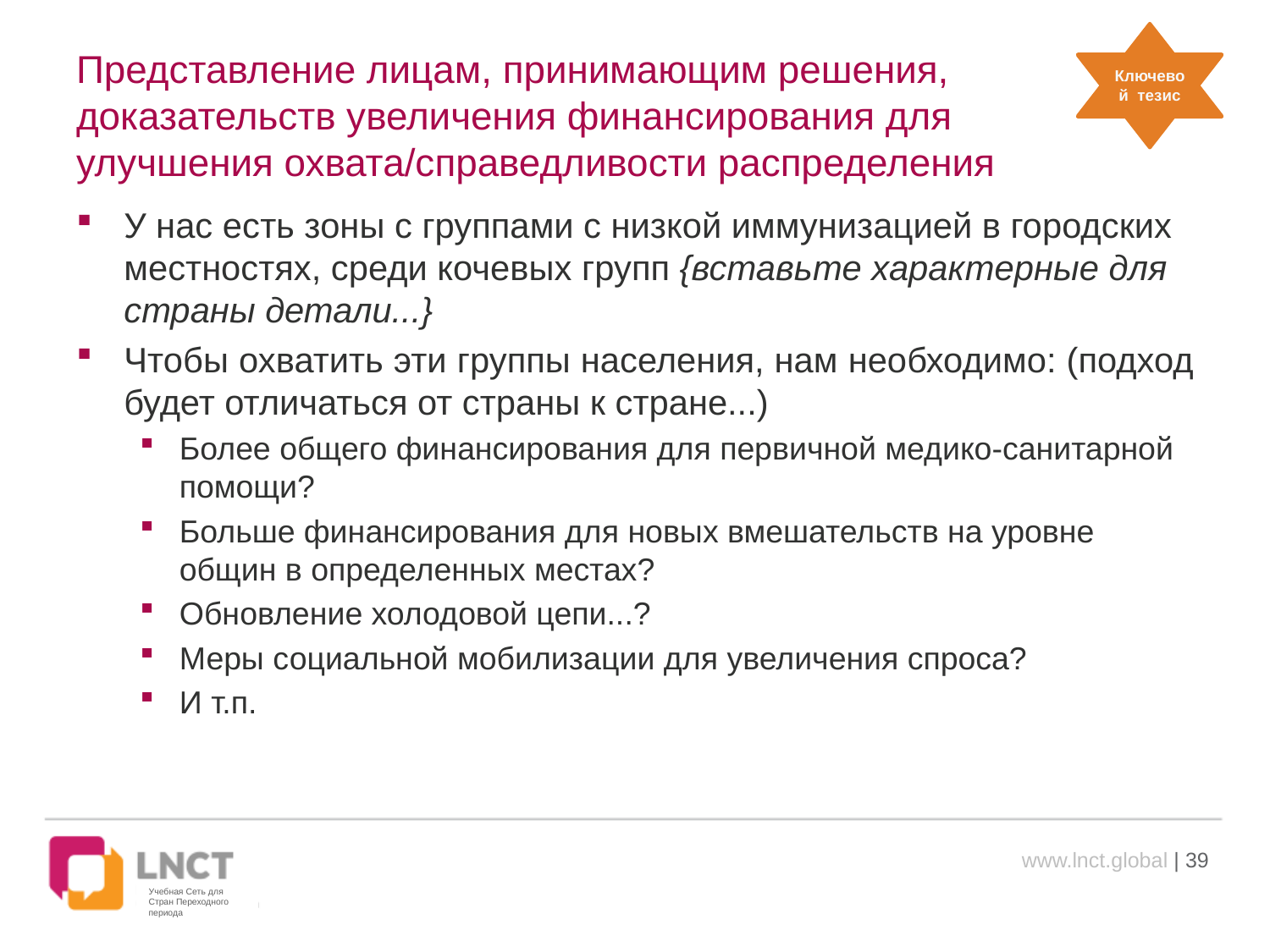

Ключевой  тезис
Key Message
# Представление лицам, принимающим решения, доказательств увеличения финансирования для улучшения охвата/справедливости распределения
У нас есть зоны с группами с низкой иммунизацией в городских местностях, среди кочевых групп {вставьте характерные для страны детали...}
Чтобы охватить эти группы населения, нам необходимо: (подход будет отличаться от страны к стране...)
Более общего финансирования для первичной медико-санитарной помощи?
Больше финансирования для новых вмешательств на уровне общин в определенных местах?
Обновление холодовой цепи...?
Меры социальной мобилизации для увеличения спроса?
И т.п.
www.lnct.global | 39
Учебная Сеть для Стран Переходного периода